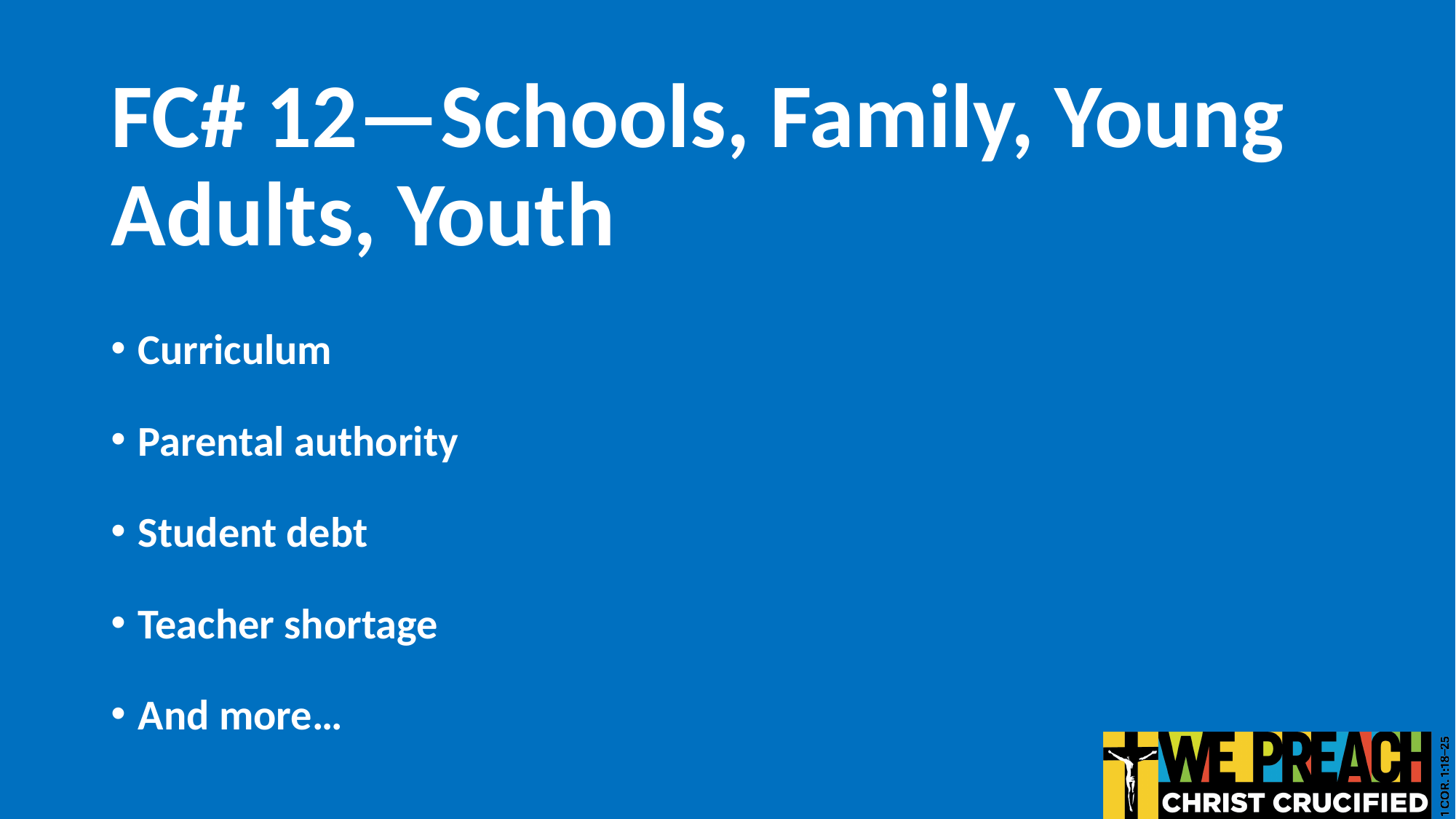

# FC# 12—Schools, Family, Young Adults, Youth
Curriculum
Parental authority
Student debt
Teacher shortage
And more…